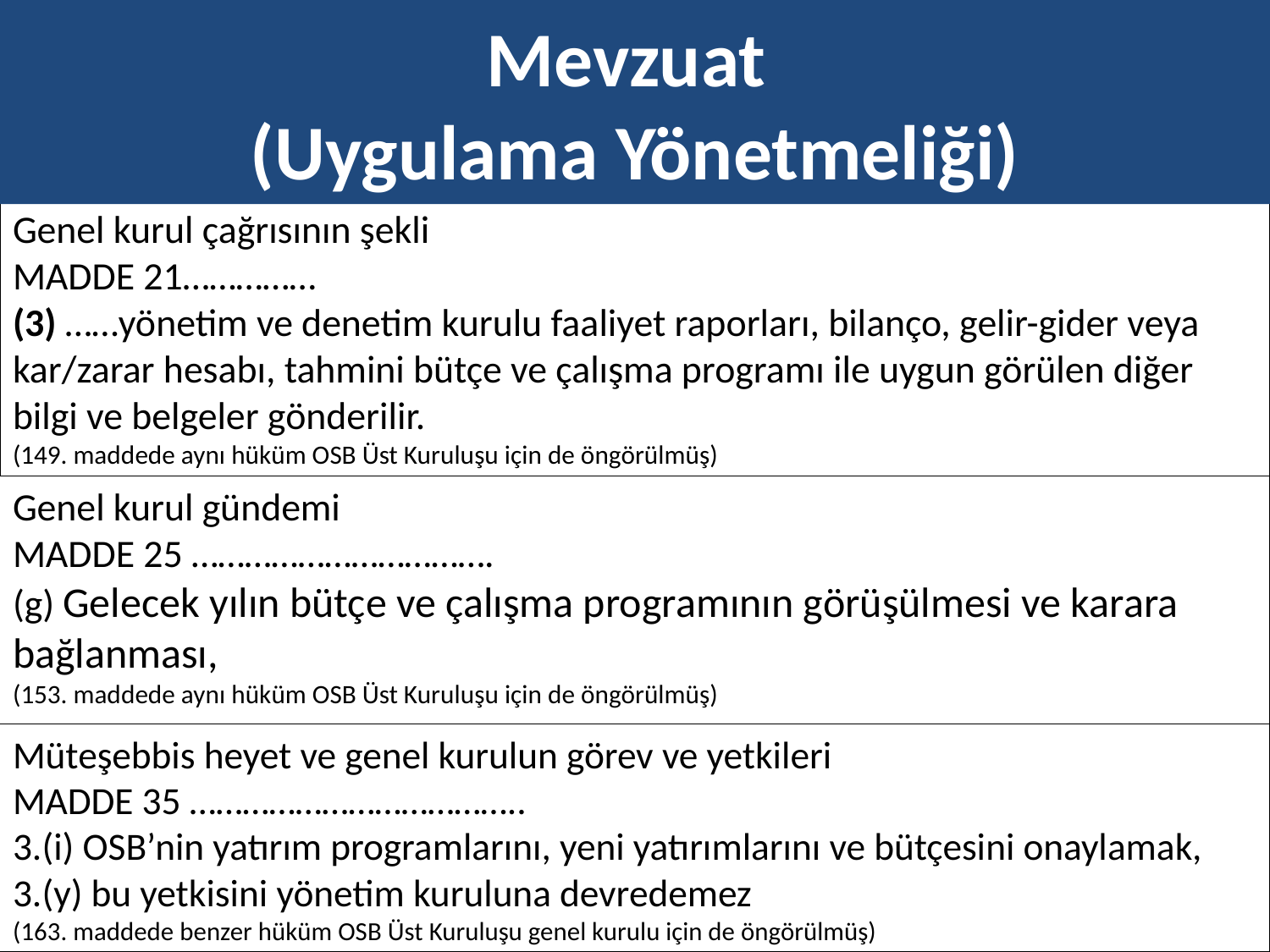

Mevzuat
(Uygulama Yönetmeliği)
Genel kurul çağrısının şekli
MADDE 21……………
(3) ……yönetim ve denetim kurulu faaliyet raporları, bilanço, gelir-gider veya kar/zarar hesabı, tahmini bütçe ve çalışma programı ile uygun görülen diğer bilgi ve belgeler gönderilir.
(149. maddede aynı hüküm OSB Üst Kuruluşu için de öngörülmüş)
Genel kurul gündemi
MADDE 25 …………………………….
(g) Gelecek yılın bütçe ve çalışma programının görüşülmesi ve karara bağlanması,
(153. maddede aynı hüküm OSB Üst Kuruluşu için de öngörülmüş)

Müteşebbis heyet ve genel kurulun görev ve yetkileri
MADDE 35 ………………………………..
3.(i) OSB’nin yatırım programlarını, yeni yatırımlarını ve bütçesini onaylamak,
3.(y) bu yetkisini yönetim kuruluna devredemez
(163. maddede benzer hüküm OSB Üst Kuruluşu genel kurulu için de öngörülmüş)